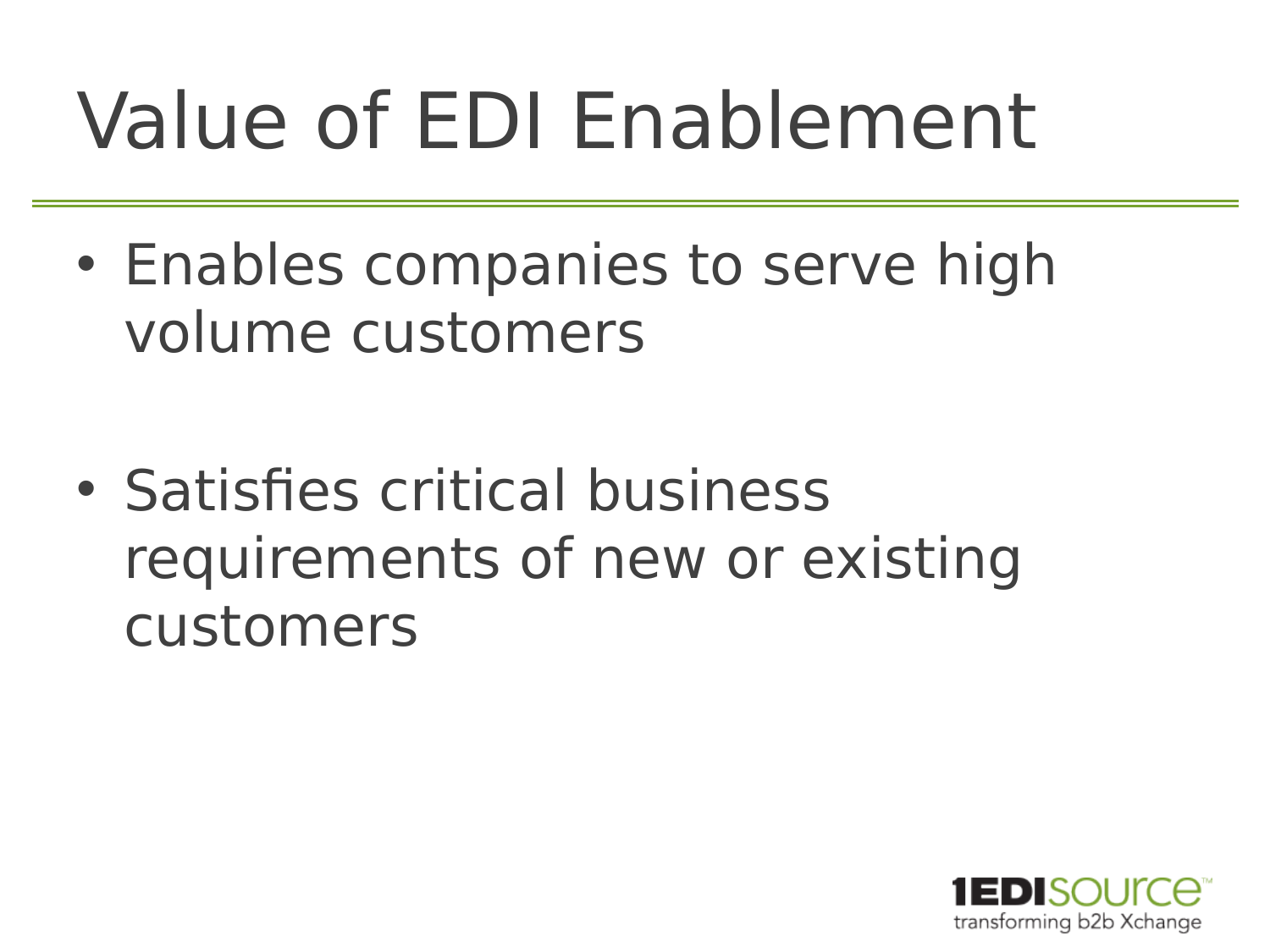

# Value of EDI Enablement
Enables companies to serve high volume customers

Satisfies critical business requirements of new or existing customers